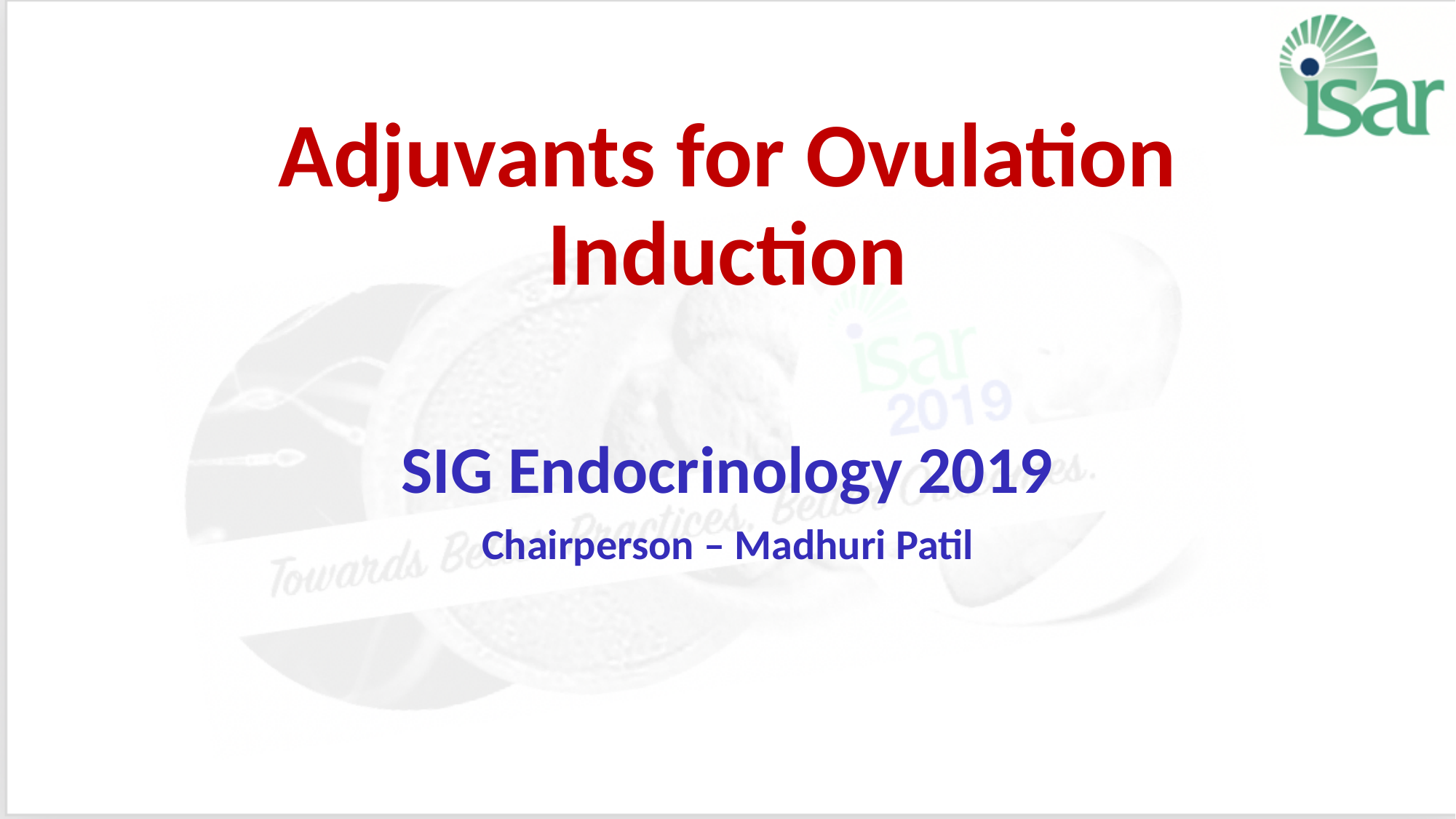

# Adjuvants for Ovulation Induction
SIG Endocrinology 2019
Chairperson – Madhuri Patil